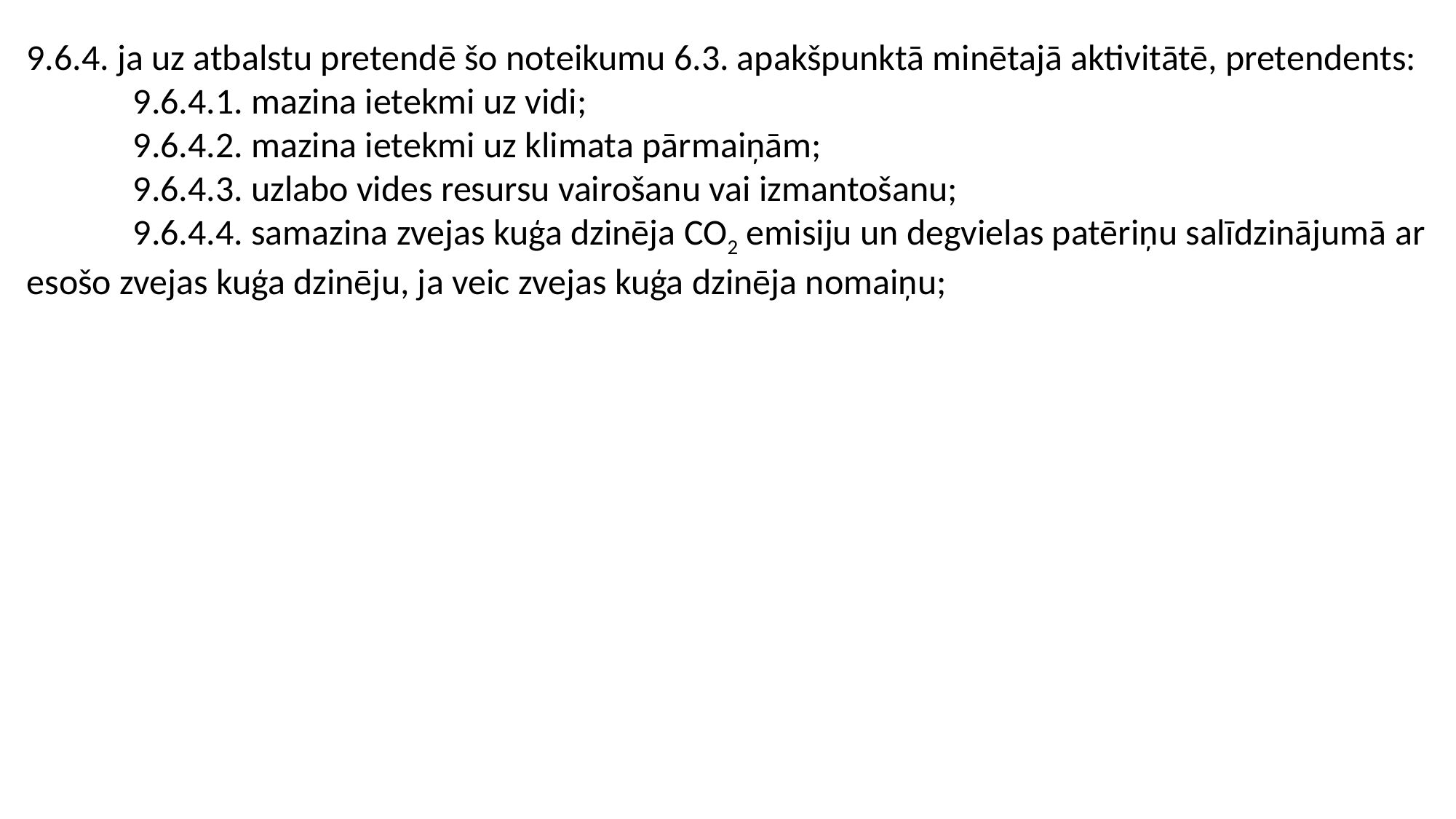

9.6.4. ja uz atbalstu pretendē šo noteikumu 6.3. apakšpunktā minētajā aktivitātē, pretendents:
             9.6.4.1. mazina ietekmi uz vidi;
             9.6.4.2. mazina ietekmi uz klimata pārmaiņām;
             9.6.4.3. uzlabo vides resursu vairošanu vai izmantošanu;
             9.6.4.4. samazina zvejas kuģa dzinēja CO2 emisiju un degvielas patēriņu salīdzinājumā ar esošo zvejas kuģa dzinēju, ja veic zvejas kuģa dzinēja nomaiņu;